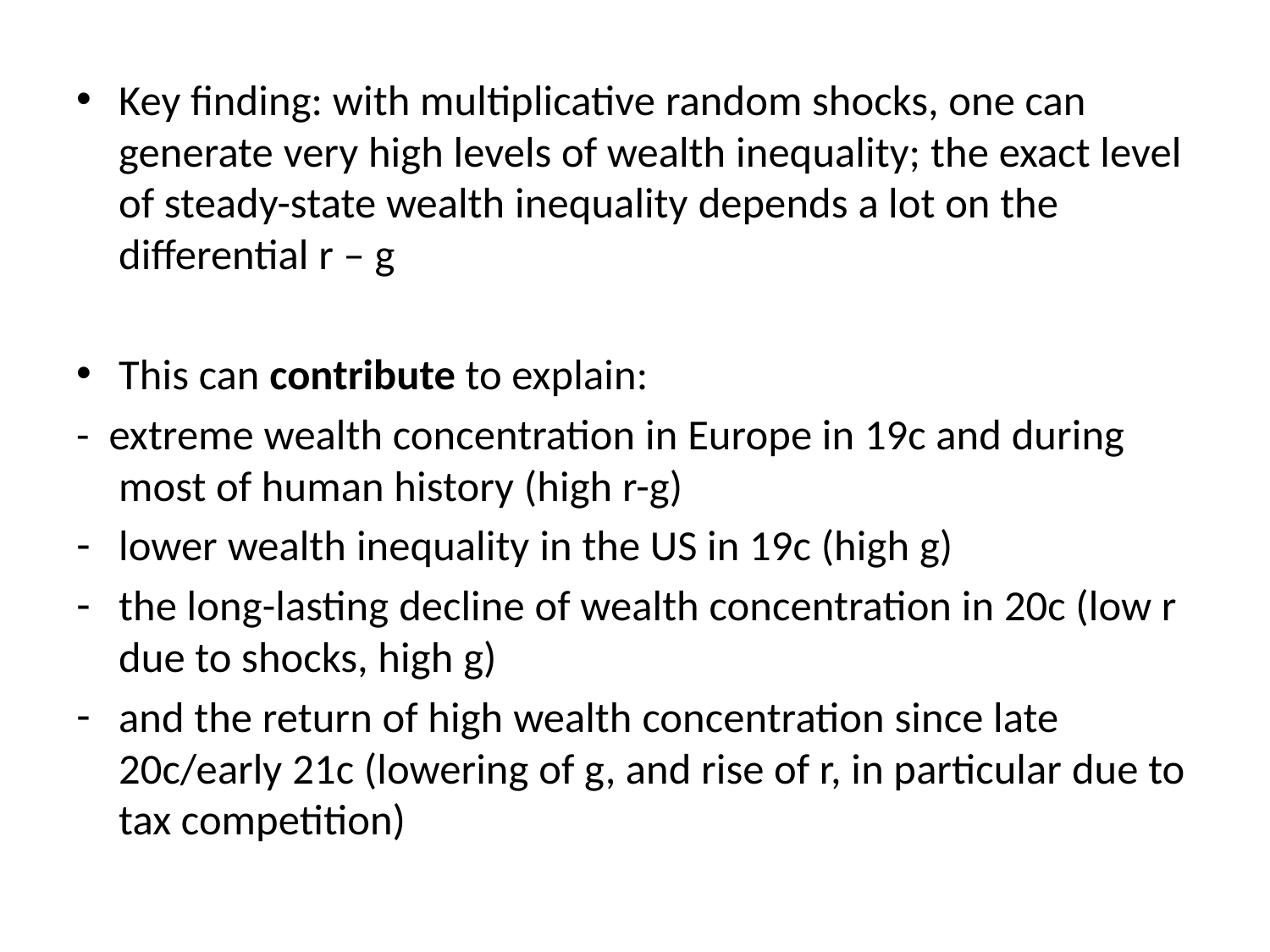

Key finding: with multiplicative random shocks, one can generate very high levels of wealth inequality; the exact level of steady-state wealth inequality depends a lot on the differential r – g

This can contribute to explain:
-  extreme wealth concentration in Europe in 19c and during most of human history (high r-g)
lower wealth inequality in the US in 19c (high g)
the long-lasting decline of wealth concentration in 20c (low r due to shocks, high g)
and the return of high wealth concentration since late 20c/early 21c (lowering of g, and rise of r, in particular due to tax competition)